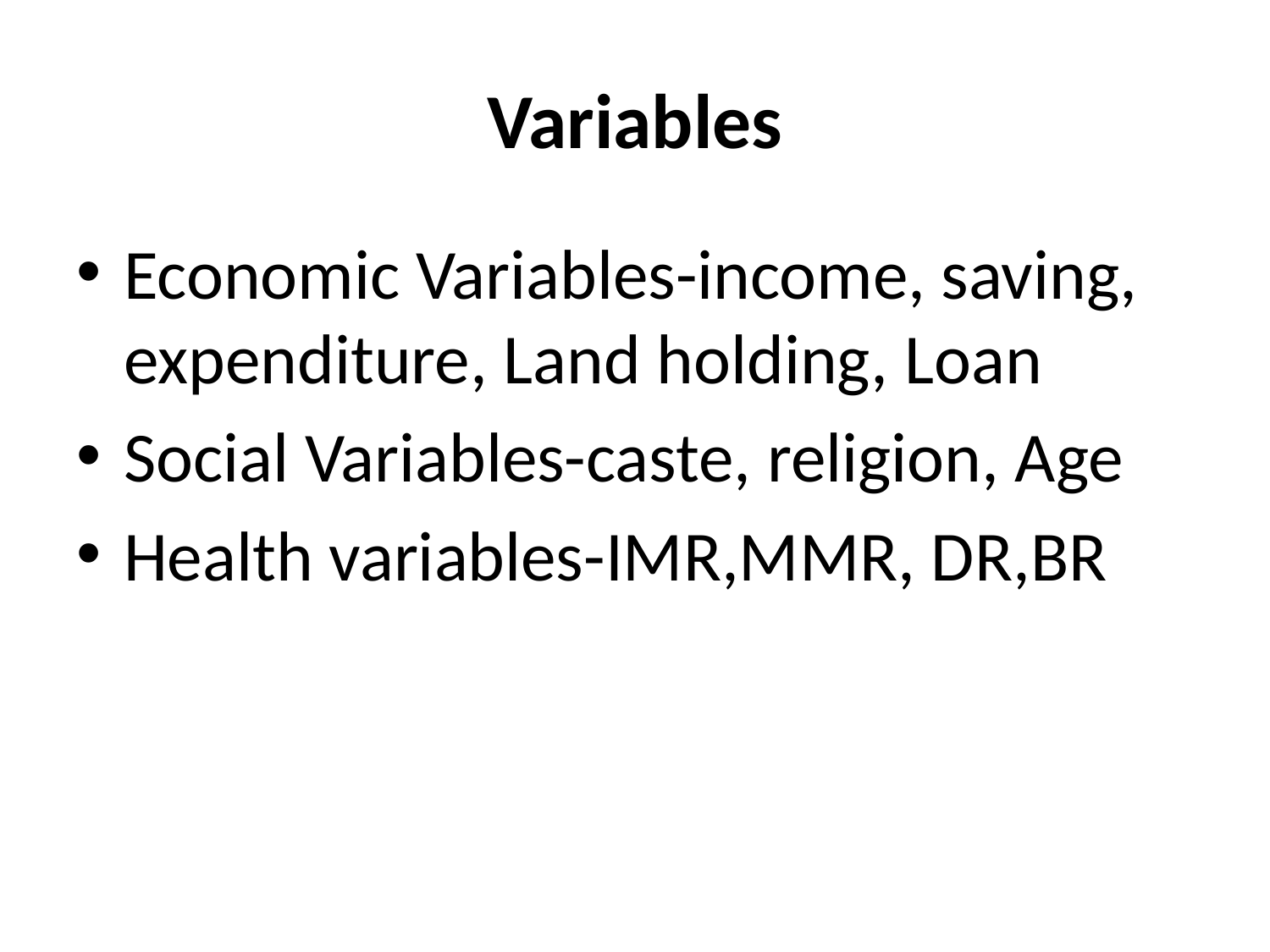

# Variables
Economic Variables-income, saving, expenditure, Land holding, Loan
Social Variables-caste, religion, Age
Health variables-IMR,MMR, DR,BR